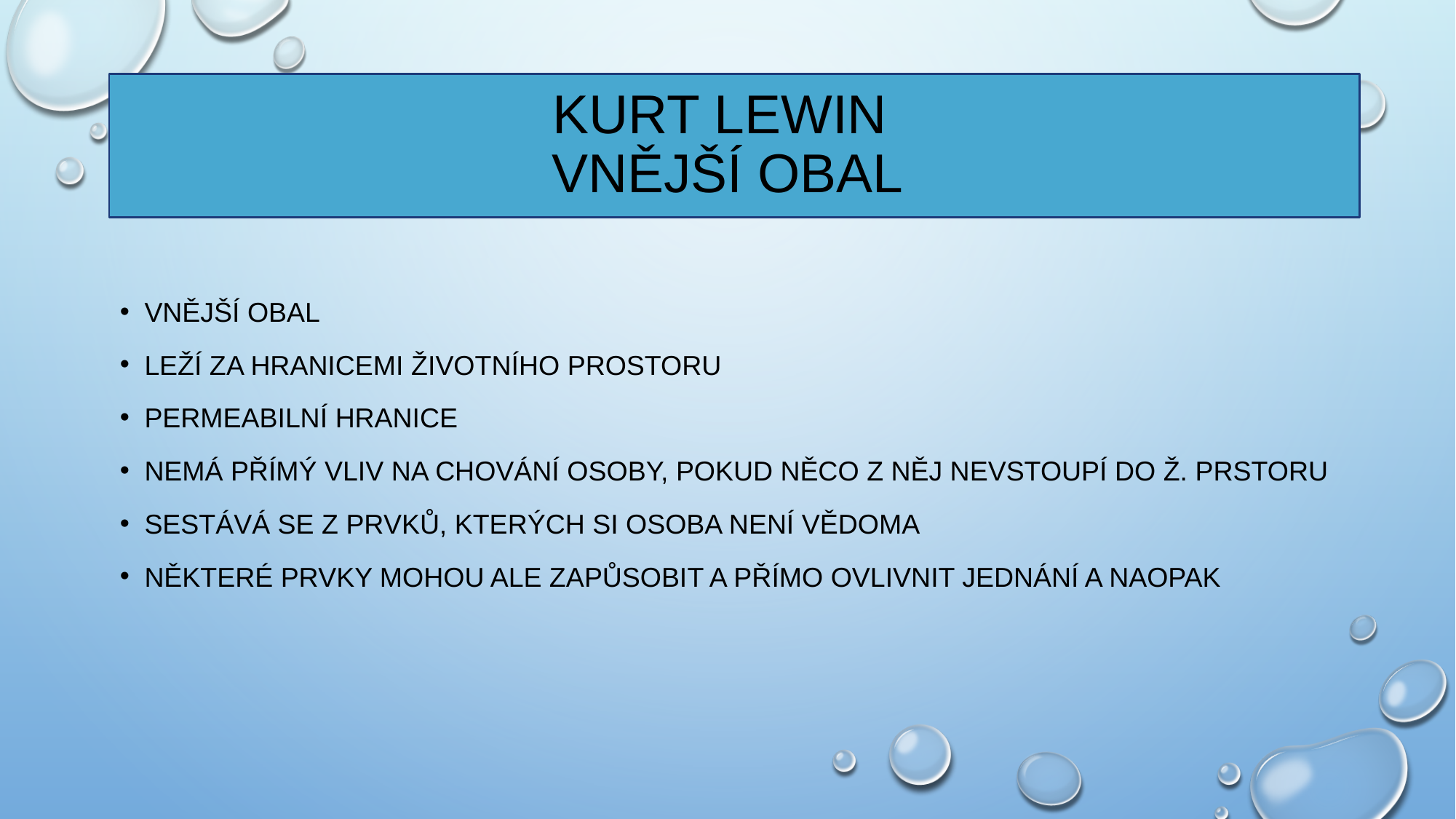

# Kurt lewin vnější obal
Vnější obal
leží za hranicemi životního prostoru
Permeabilní hranice
nemá přímý vliv na chování osoby, pokud něco z něj nevstoupí do ž. prstoru
sestává se z prvků, kterých si osoba není vědoma
některé prvky mohou ale zapůsobit a přímo ovlivnit jednání a naopak